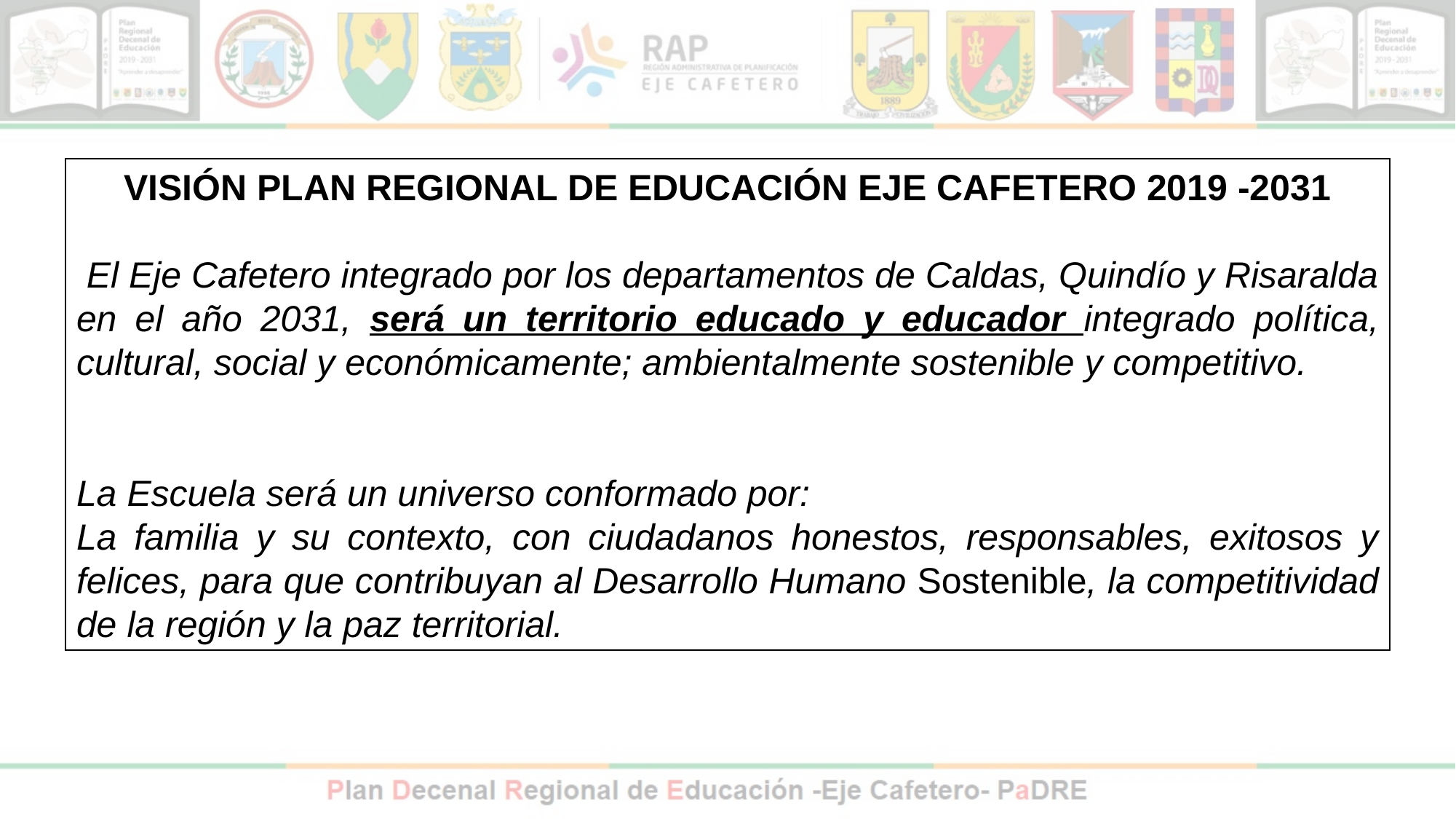

VISIÓN PLAN REGIONAL DE EDUCACIÓN EJE CAFETERO 2019 -2031

 El Eje Cafetero integrado por los departamentos de Caldas, Quindío y Risaralda en el año 2031, será un territorio educado y educador integrado política, cultural, social y económicamente; ambientalmente sostenible y competitivo.

La Escuela será un universo conformado por:
La familia y su contexto, con ciudadanos honestos, responsables, exitosos y felices, para que contribuyan al Desarrollo Humano Sostenible, la competitividad de la región y la paz territorial.